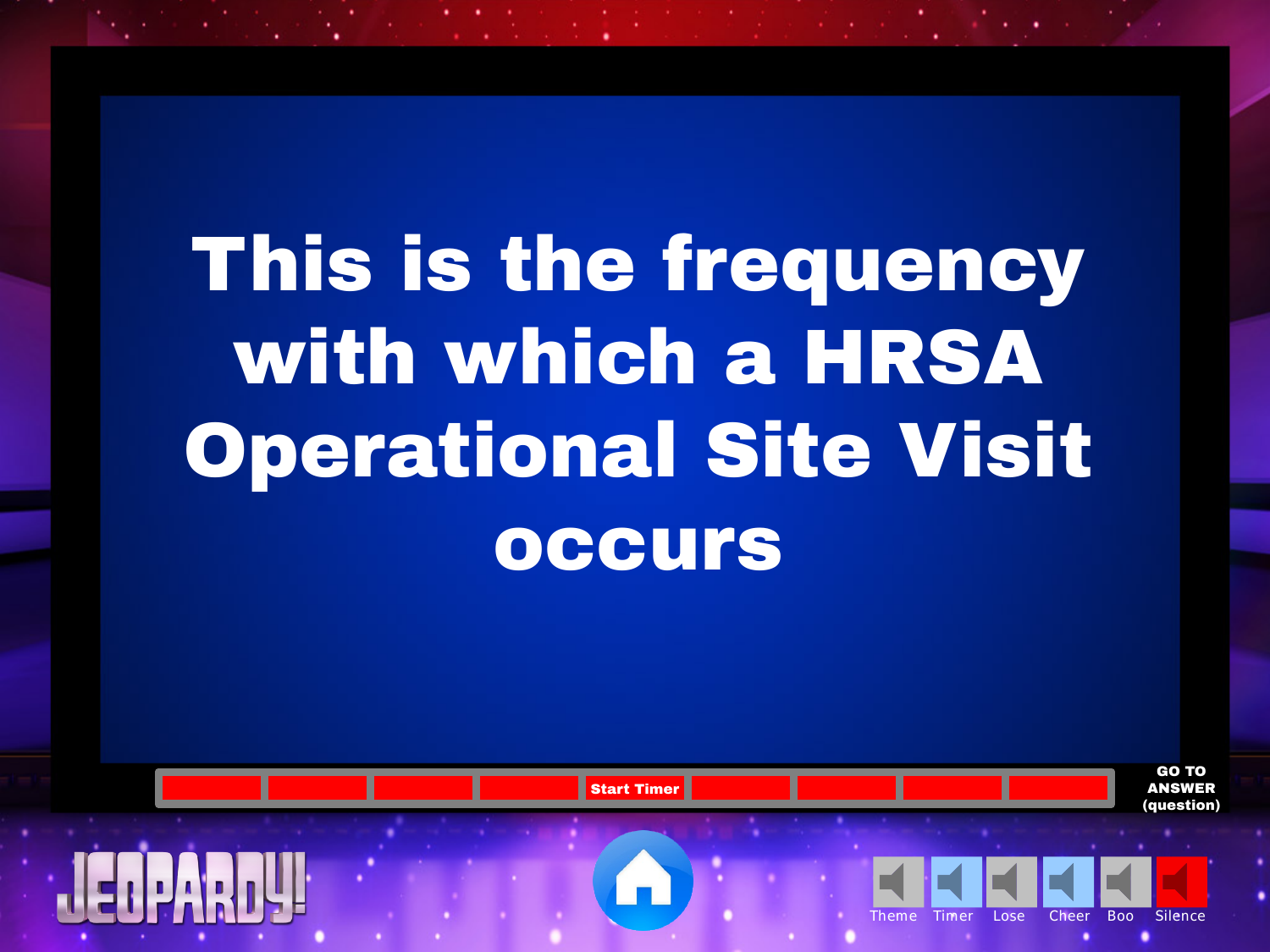

This is the frequency with which a HRSA Operational Site Visit occurs